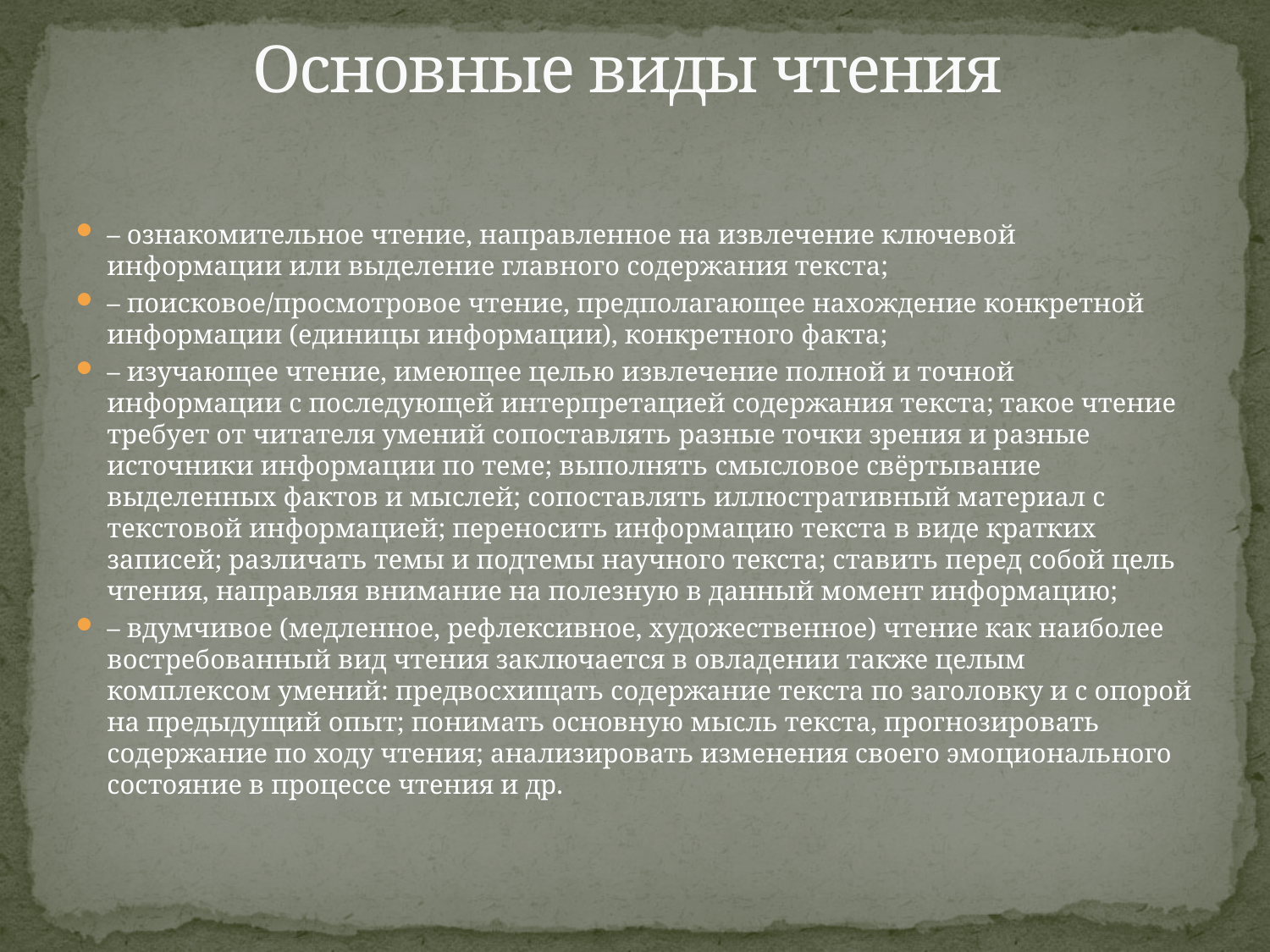

# Основные виды чтения
– ознакомительное чтение, направленное на извлечение ключевой информации или выделение главного содержания текста;
– поисковое/просмотровое чтение, предполагающее нахождение конкретной информации (единицы информации), конкретного факта;
– изучающее чтение, имеющее целью извлечение полной и точной информации с последующей интерпретацией содержания текста; такое чтение требует от читателя умений сопоставлять разные точки зрения и разные источники информации по теме; выполнять смысловое свёртывание выделенных фактов и мыслей; сопоставлять иллюстративный материал с текстовой информацией; переносить информацию текста в виде кратких записей; различать темы и подтемы научного текста; ставить перед собой цель чтения, направляя внимание на полезную в данный момент информацию;
– вдумчивое (медленное, рефлексивное, художественное) чтение как наиболее востребованный вид чтения заключается в овладении также целым комплексом умений: предвосхищать содержание текста по заголовку и с опорой на предыдущий опыт; понимать основную мысль текста, прогнозировать содержание по ходу чтения; анализировать изменения своего эмоционального состояние в процессе чтения и др.